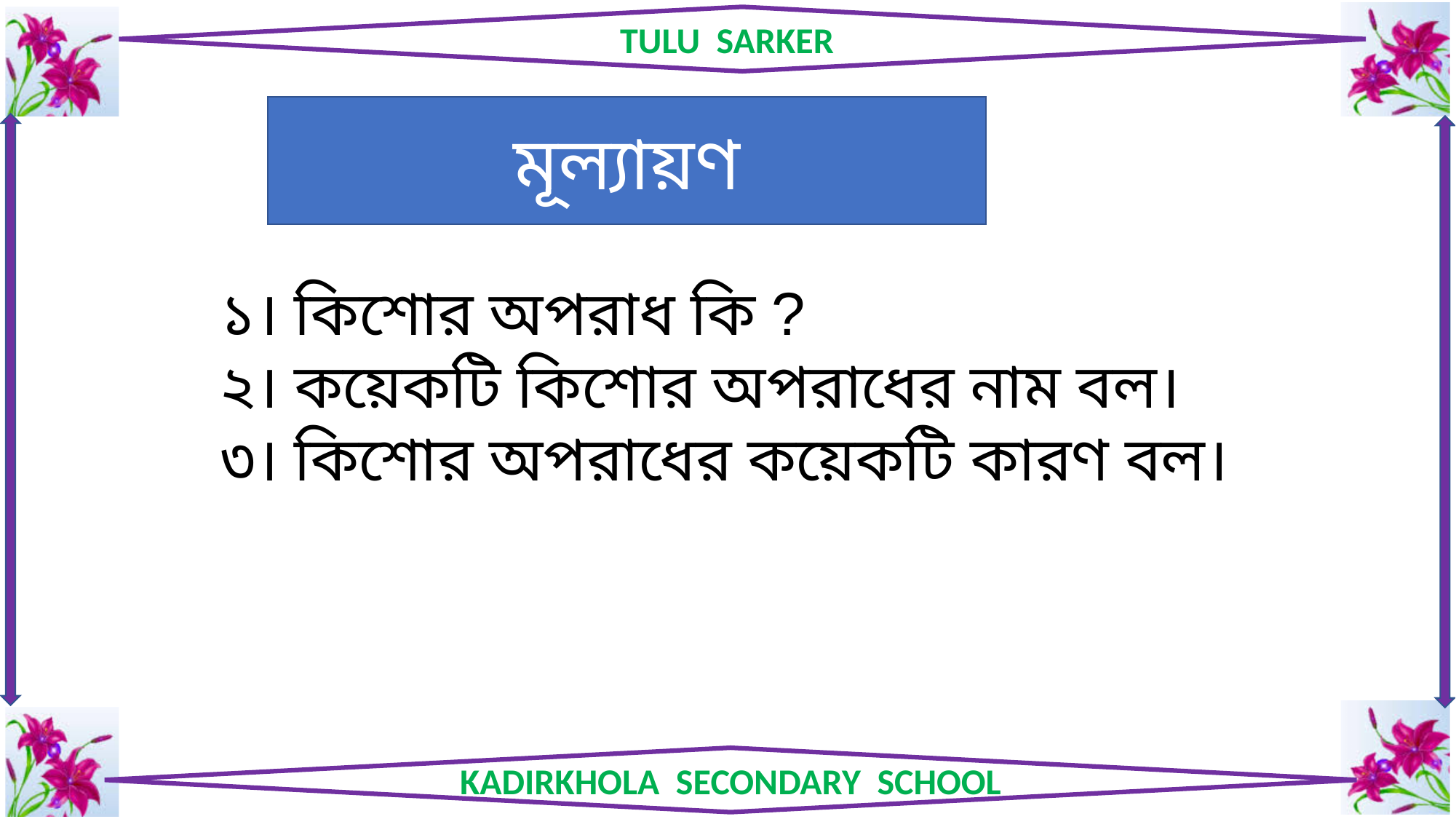

মূল্যায়ণ
১। কিশোর অপরাধ কি ?
২। কয়েকটি কিশোর অপরাধের নাম বল।
৩। কিশোর অপরাধের কয়েকটি কারণ বল।